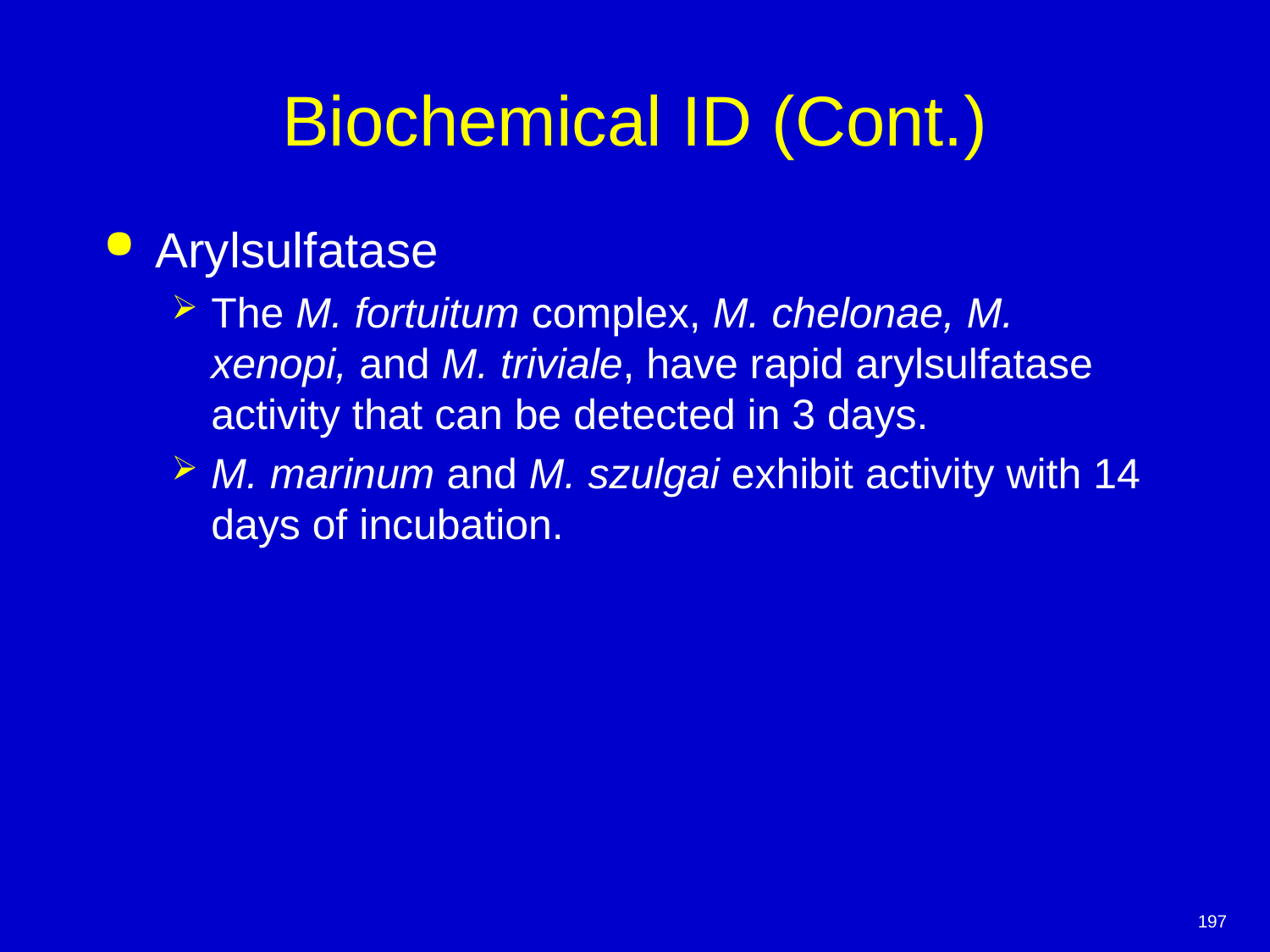

# Biochemical ID (Cont.)
Arylsulfatase
The M. fortuitum complex, M. chelonae, M. xenopi, and M. triviale, have rapid arylsulfatase activity that can be detected in 3 days.
M. marinum and M. szulgai exhibit activity with 14 days of incubation.